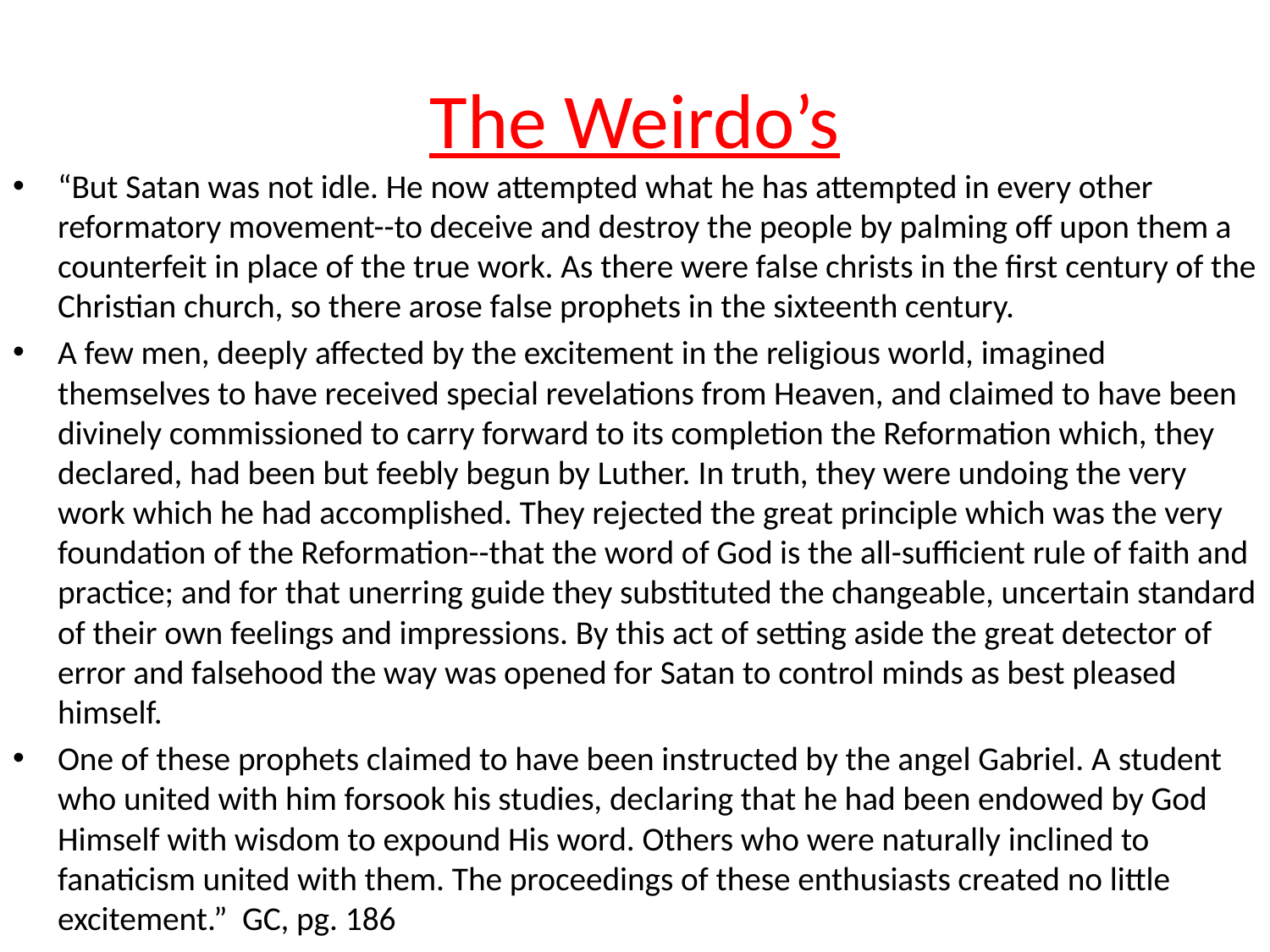

# The Weirdo’s
“But Satan was not idle. He now attempted what he has attempted in every other reformatory movement--to deceive and destroy the people by palming off upon them a counterfeit in place of the true work. As there were false christs in the first century of the Christian church, so there arose false prophets in the sixteenth century.
A few men, deeply affected by the excitement in the religious world, imagined themselves to have received special revelations from Heaven, and claimed to have been divinely commissioned to carry forward to its completion the Reformation which, they declared, had been but feebly begun by Luther. In truth, they were undoing the very work which he had accomplished. They rejected the great principle which was the very foundation of the Reformation--that the word of God is the all-sufficient rule of faith and practice; and for that unerring guide they substituted the changeable, uncertain standard of their own feelings and impressions. By this act of setting aside the great detector of error and falsehood the way was opened for Satan to control minds as best pleased himself.
One of these prophets claimed to have been instructed by the angel Gabriel. A student who united with him forsook his studies, declaring that he had been endowed by God Himself with wisdom to expound His word. Others who were naturally inclined to fanaticism united with them. The proceedings of these enthusiasts created no little excitement.”  GC, pg. 186